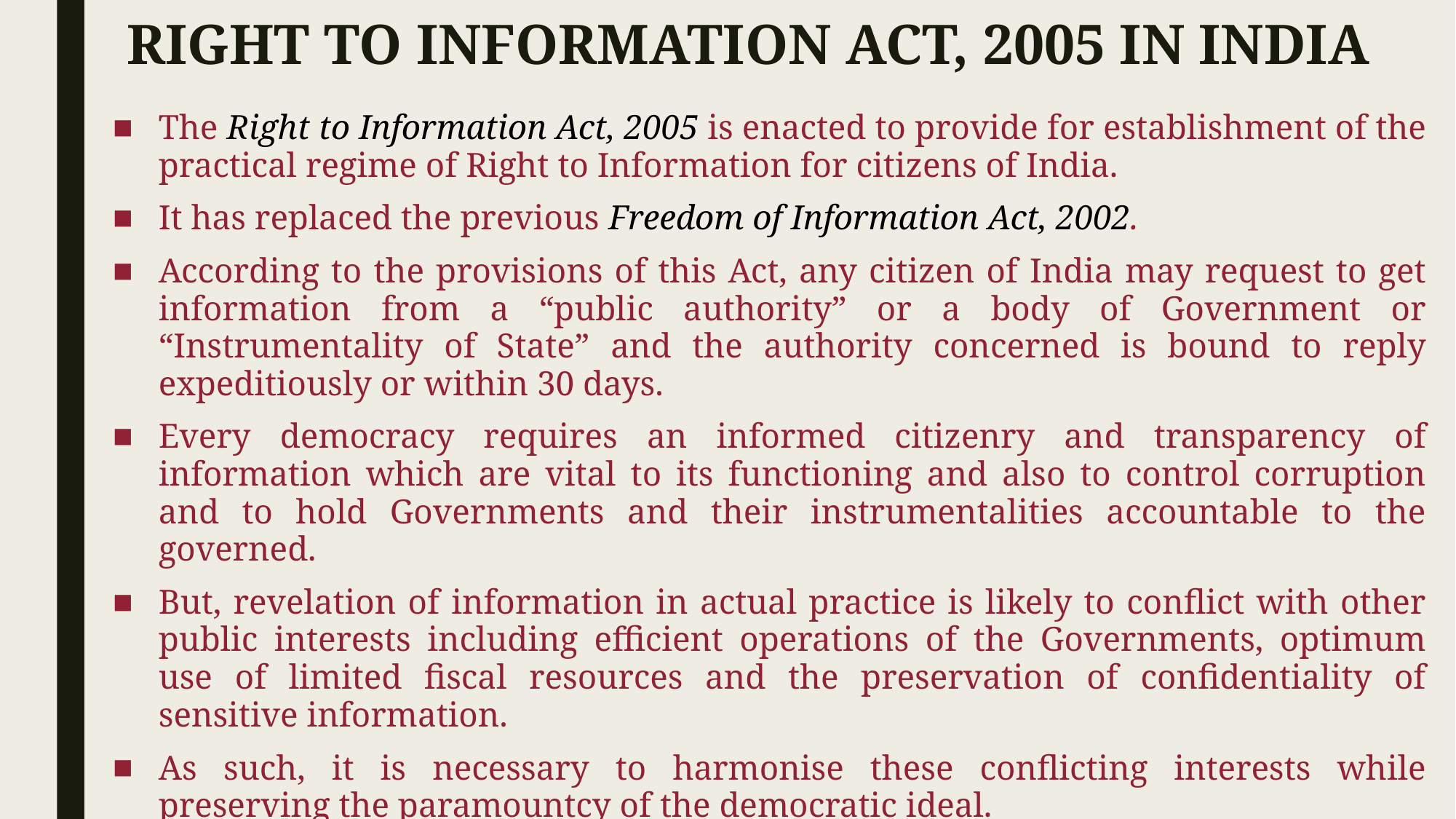

# RIGHT TO INFORMATION ACT, 2005 IN INDIA
The Right to Information Act, 2005 is enacted to provide for establishment of the practical regime of Right to Information for citizens of India.
It has replaced the previous Freedom of Information Act, 2002.
According to the provisions of this Act, any citizen of India may request to get information from a “public authority” or a body of Government or “Instrumentality of State” and the authority concerned is bound to reply expeditiously or within 30 days.
Every democracy requires an informed citizenry and transparency of information which are vital to its functioning and also to control corruption and to hold Governments and their instrumentalities accountable to the governed.
But, revelation of information in actual practice is likely to conflict with other public interests including efficient operations of the Governments, optimum use of limited fiscal resources and the preservation of confidentiality of sensitive information.
As such, it is necessary to harmonise these conflicting interests while preserving the paramountcy of the democratic ideal.
Due to these reasons, it is expedient to provide for furnishing certain information to citizens who desire to have it. For this purpose, this Act has been passed.